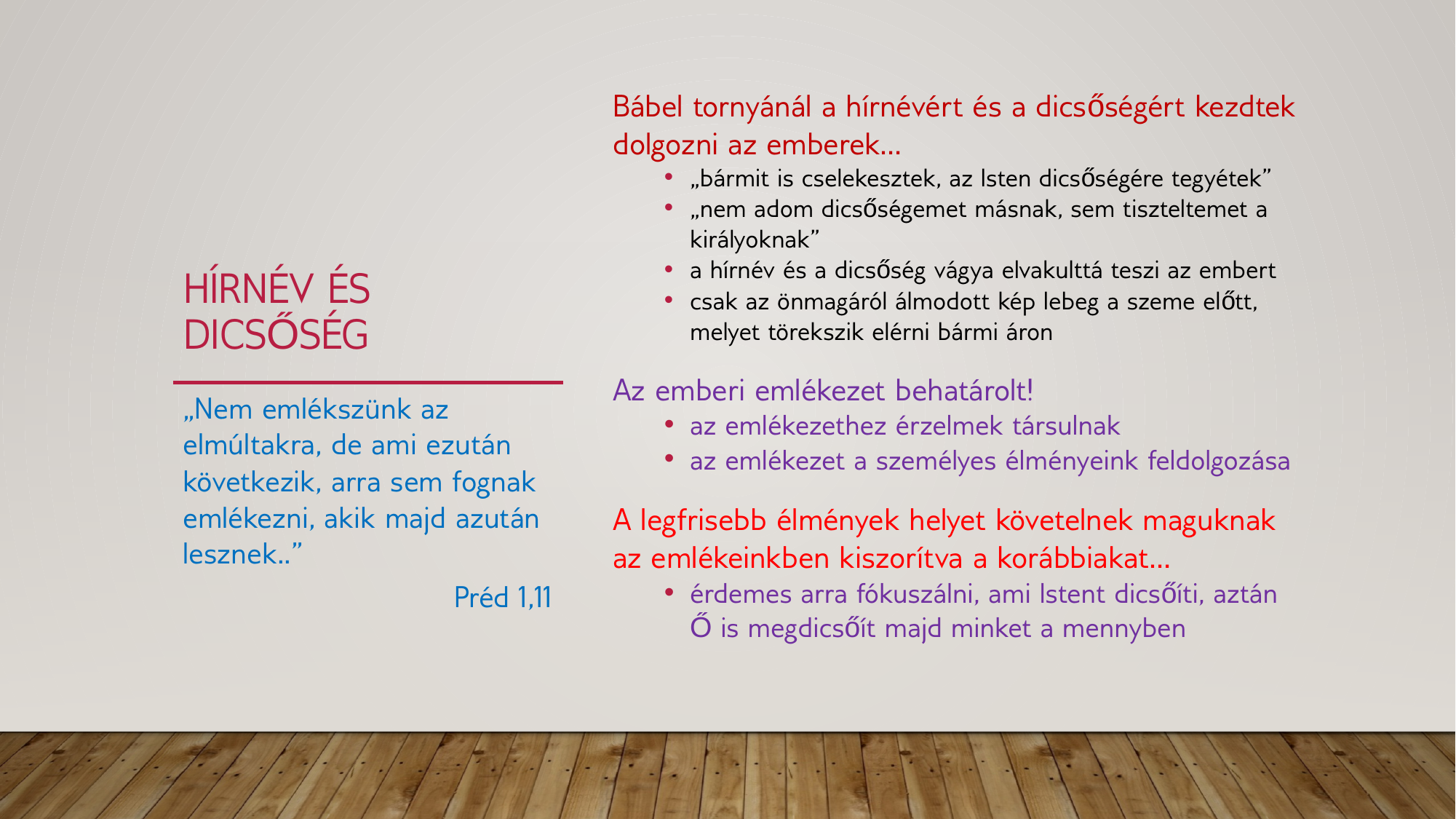

Bábel tornyánál a hírnévért és a dicsőségért kezdtek dolgozni az emberek…
„bármit is cselekesztek, az Isten dicsőségére tegyétek”
„nem adom dicsőségemet másnak, sem tiszteltemet a királyoknak”
a hírnév és a dicsőség vágya elvakulttá teszi az embert
csak az önmagáról álmodott kép lebeg a szeme előtt, melyet törekszik elérni bármi áron

Az emberi emlékezet behatárolt!
az emlékezethez érzelmek társulnak
az emlékezet a személyes élményeink feldolgozása

A legfrisebb élmények helyet követelnek maguknak az emlékeinkben kiszorítva a korábbiakat…
érdemes arra fókuszálni, ami Istent dicsőíti, aztán Ő is megdicsőít majd minket a mennyben
# Hírnév és dicsőség
„Nem emlékszünk az elmúltakra, de ami ezután következik, arra sem fognak emlékezni, akik majd azután lesznek..”
Préd 1,11